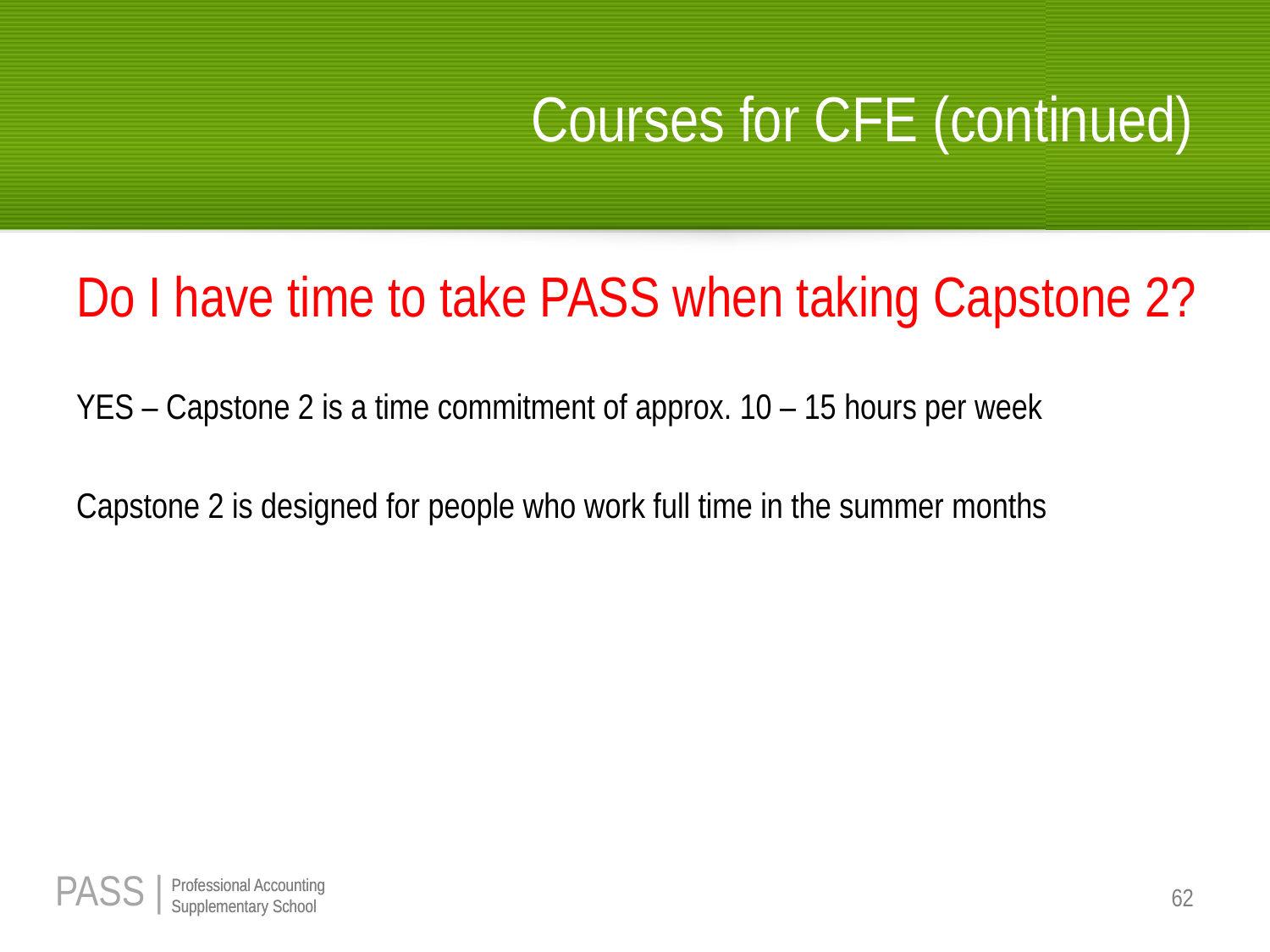

# Courses for CFE (continued)
Do I have time to take PASS when taking Capstone 2?

YES – Capstone 2 is a time commitment of approx. 10 – 15 hours per week

Capstone 2 is designed for people who work full time in the summer months

62